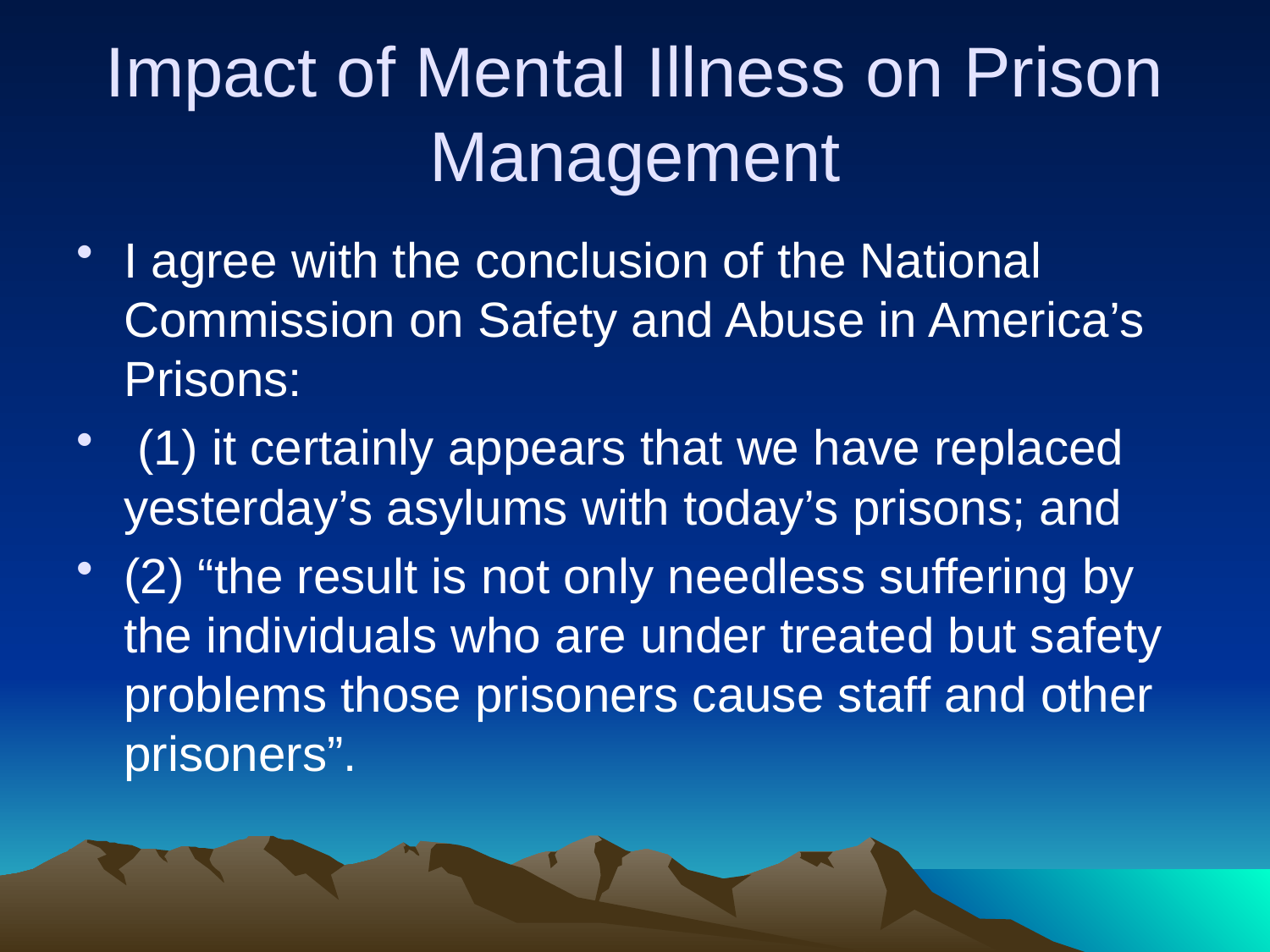

# Impact of Mental Illness on Prison Management
I agree with the conclusion of the National Commission on Safety and Abuse in America’s Prisons:
 (1) it certainly appears that we have replaced yesterday’s asylums with today’s prisons; and
(2) “the result is not only needless suffering by the individuals who are under treated but safety problems those prisoners cause staff and other prisoners”.